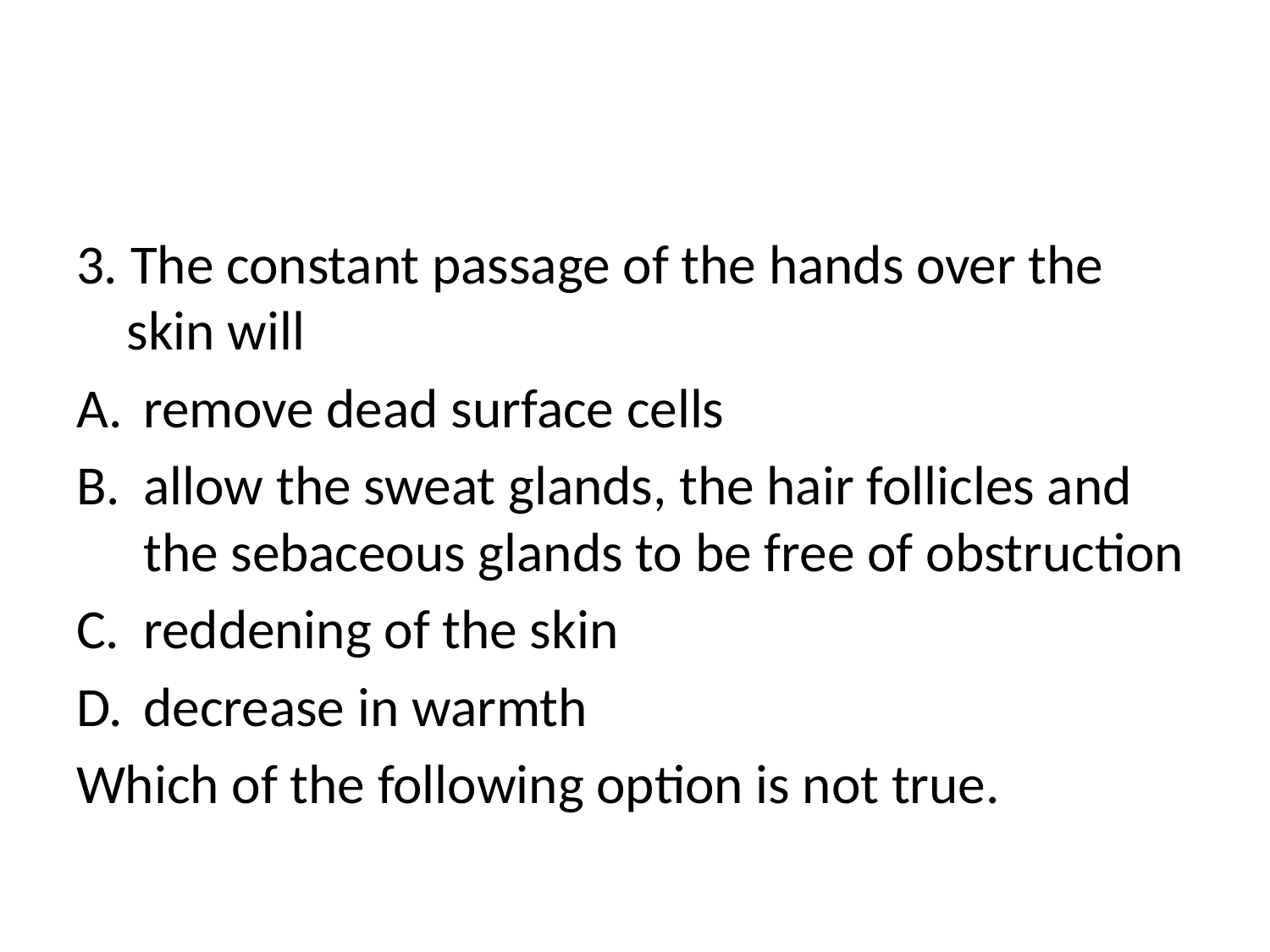

3. The constant passage of the hands over the skin will
remove dead surface cells
allow the sweat glands, the hair follicles and the sebaceous glands to be free of obstruction
reddening of the skin
decrease in warmth
Which of the following option is not true.